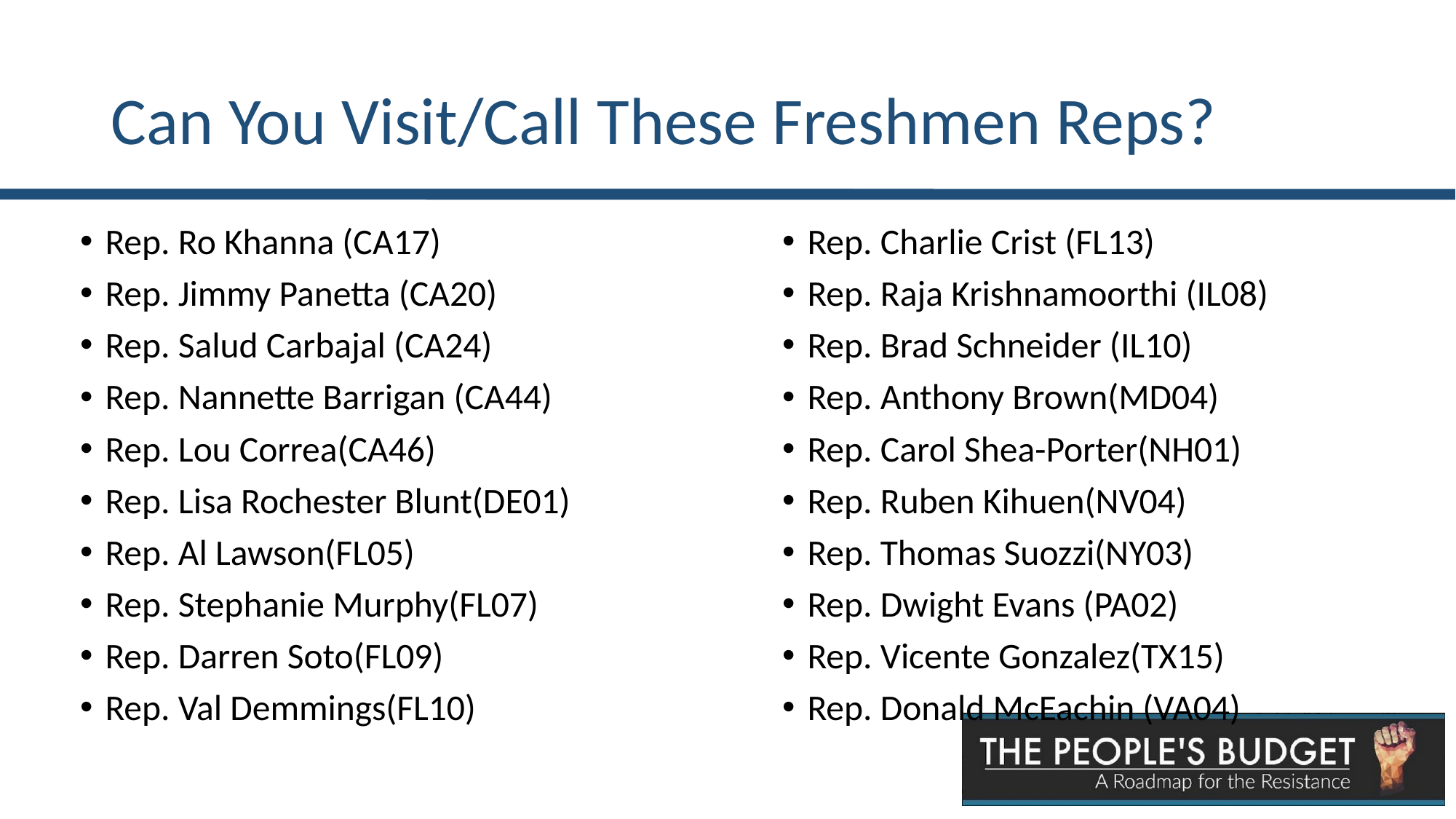

# Can You Visit/Call These Freshmen Reps?

Rep. Ro Khanna (CA17)
Rep. Jimmy Panetta (CA20)
Rep. Salud Carbajal (CA24)
Rep. Nannette Barrigan (CA44)
Rep. Lou Correa(CA46)
Rep. Lisa Rochester Blunt(DE01)
Rep. Al Lawson(FL05)
Rep. Stephanie Murphy(FL07)
Rep. Darren Soto(FL09)
Rep. Val Demmings(FL10)

Rep. Charlie Crist (FL13)
Rep. Raja Krishnamoorthi (IL08)
Rep. Brad Schneider (IL10)
Rep. Anthony Brown(MD04)
Rep. Carol Shea-Porter(NH01)
Rep. Ruben Kihuen(NV04)
Rep. Thomas Suozzi(NY03)
Rep. Dwight Evans (PA02)
Rep. Vicente Gonzalez(TX15)
Rep. Donald McEachin (VA04)